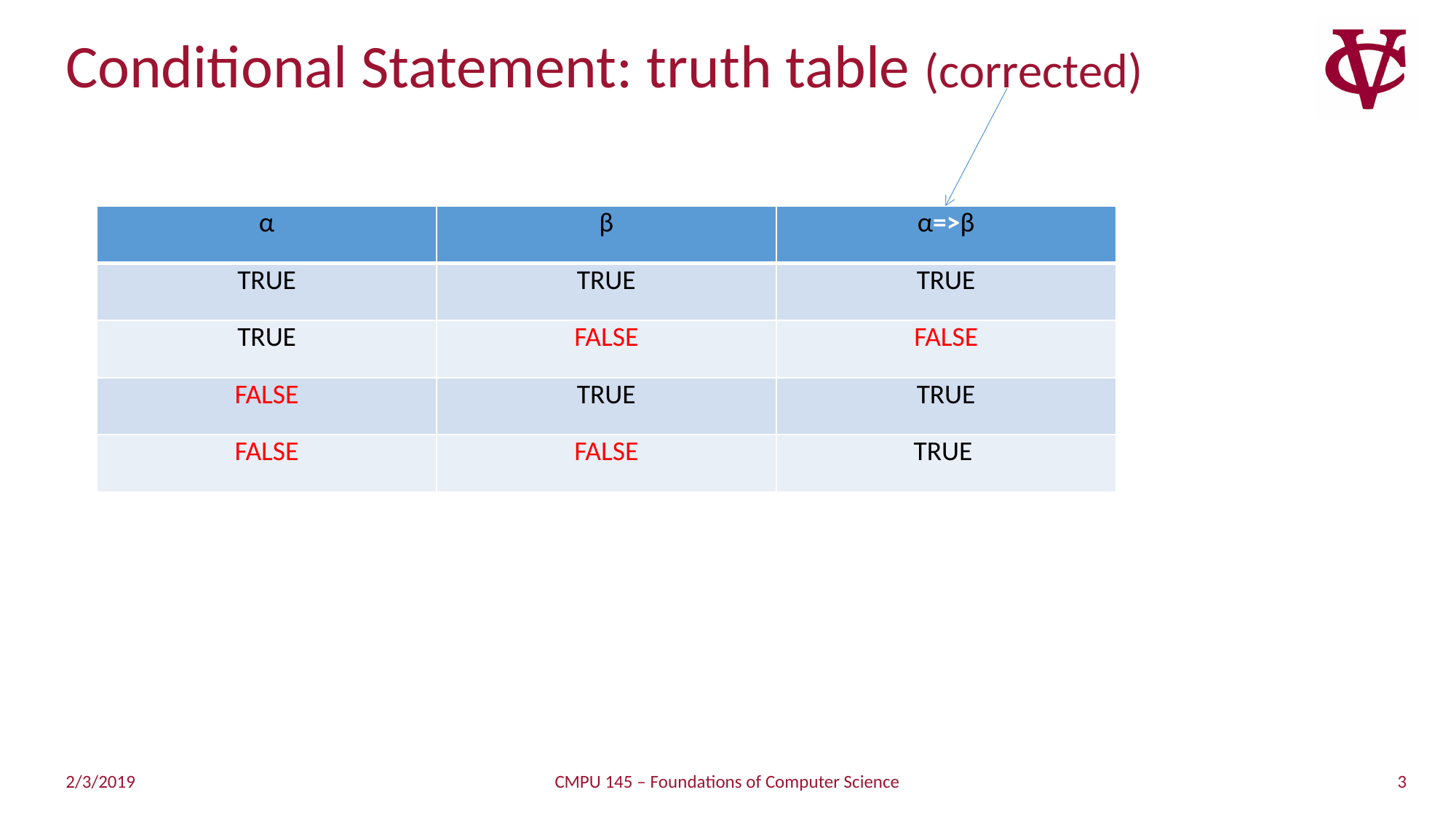

# Conditional Statement: truth table (corrected)
| α | β | α=>β |
| --- | --- | --- |
| TRUE | TRUE | TRUE |
| TRUE | FALSE | FALSE |
| FALSE | TRUE | TRUE |
| FALSE | FALSE | TRUE |
3
2/3/2019
CMPU 145 – Foundations of Computer Science